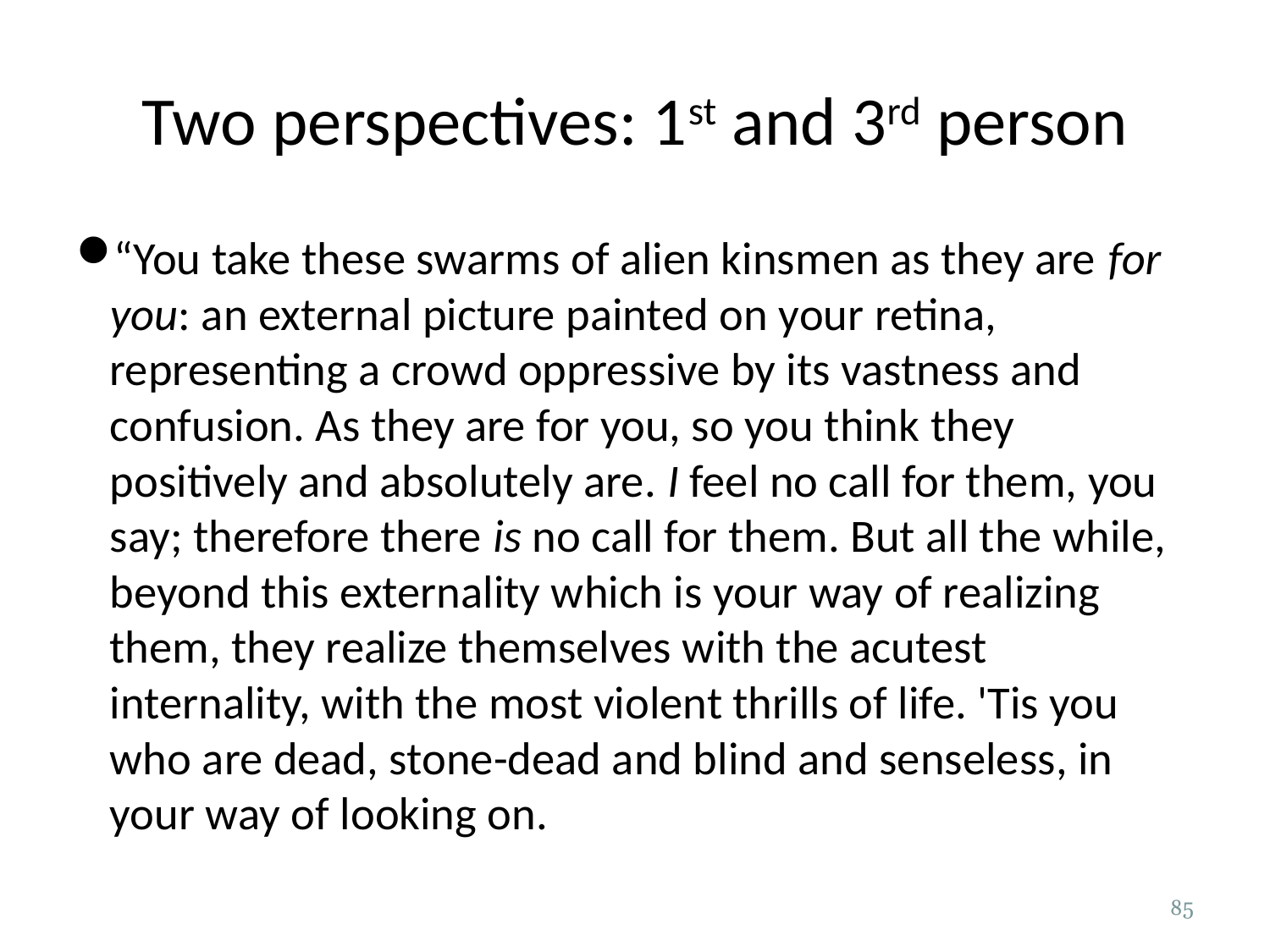

# Two perspectives: 1st and 3rd person
“You take these swarms of alien kinsmen as they are for you: an external picture painted on your retina, representing a crowd oppressive by its vastness and confusion. As they are for you, so you think they positively and absolutely are. I feel no call for them, you say; therefore there is no call for them. But all the while, beyond this externality which is your way of realizing them, they realize themselves with the acutest internality, with the most violent thrills of life. 'Tis you who are dead, stone-dead and blind and senseless, in your way of looking on.
85